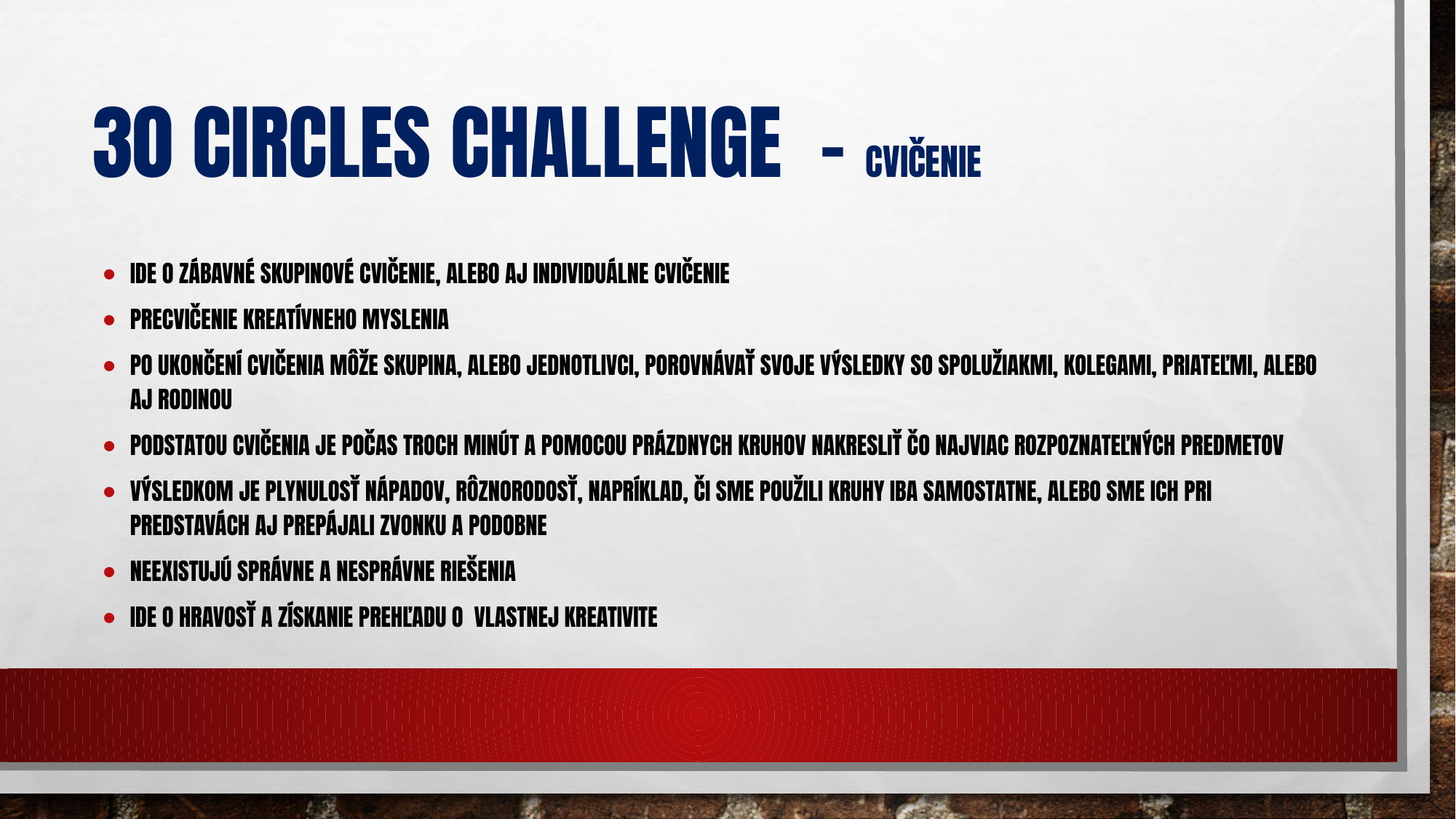

# 30 Circles Challenge  - cvičenie
Ide o zábavné skupinové cvičenie, alebo aj individuálne cvičenie
Precvičenie kreatívneho myslenia
Po ukončení cvičenia môže skupina, alebo jednotlivci, porovnávať svoje výsledky so spolužiakmi, kolegami, priateľmi, alebo aj rodinou
Podstatou cvičenia je počas troch minút a pomocou prázdnych kruhov nakresliť čo najviac rozpoznateľných predmetov
Výsledkom je plynulosť nápadov, rôznorodosť, napríklad, či sme použili kruhy iba samostatne, alebo sme ich pri predstavách aj prepájali zvonku a podobne
Neexistujú správne a nesprávne riešenia
Ide o hravosť a získanie prehľadu o  vlastnej kreativite